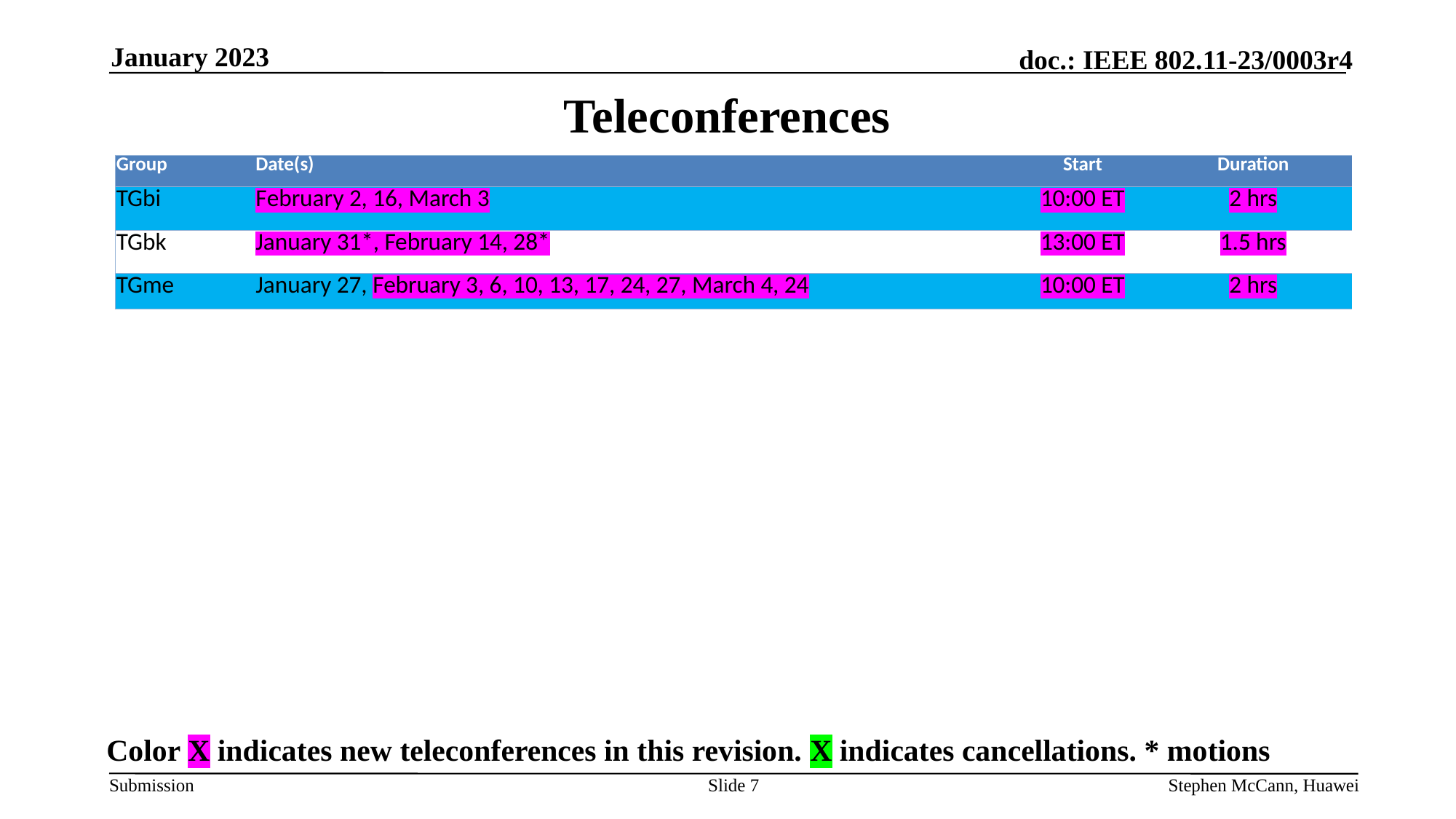

January 2023
# Teleconferences
| Group | Date(s) | Start | Duration |
| --- | --- | --- | --- |
| TGbi | February 2, 16, March 3 | 10:00 ET | 2 hrs |
| TGbk | January 31\*, February 14, 28\* | 13:00 ET | 1.5 hrs |
| TGme | January 27, February 3, 6, 10, 13, 17, 24, 27, March 4, 24 | 10:00 ET | 2 hrs |
Color X indicates new teleconferences in this revision. X indicates cancellations. * motions
Slide 7
Stephen McCann, Huawei